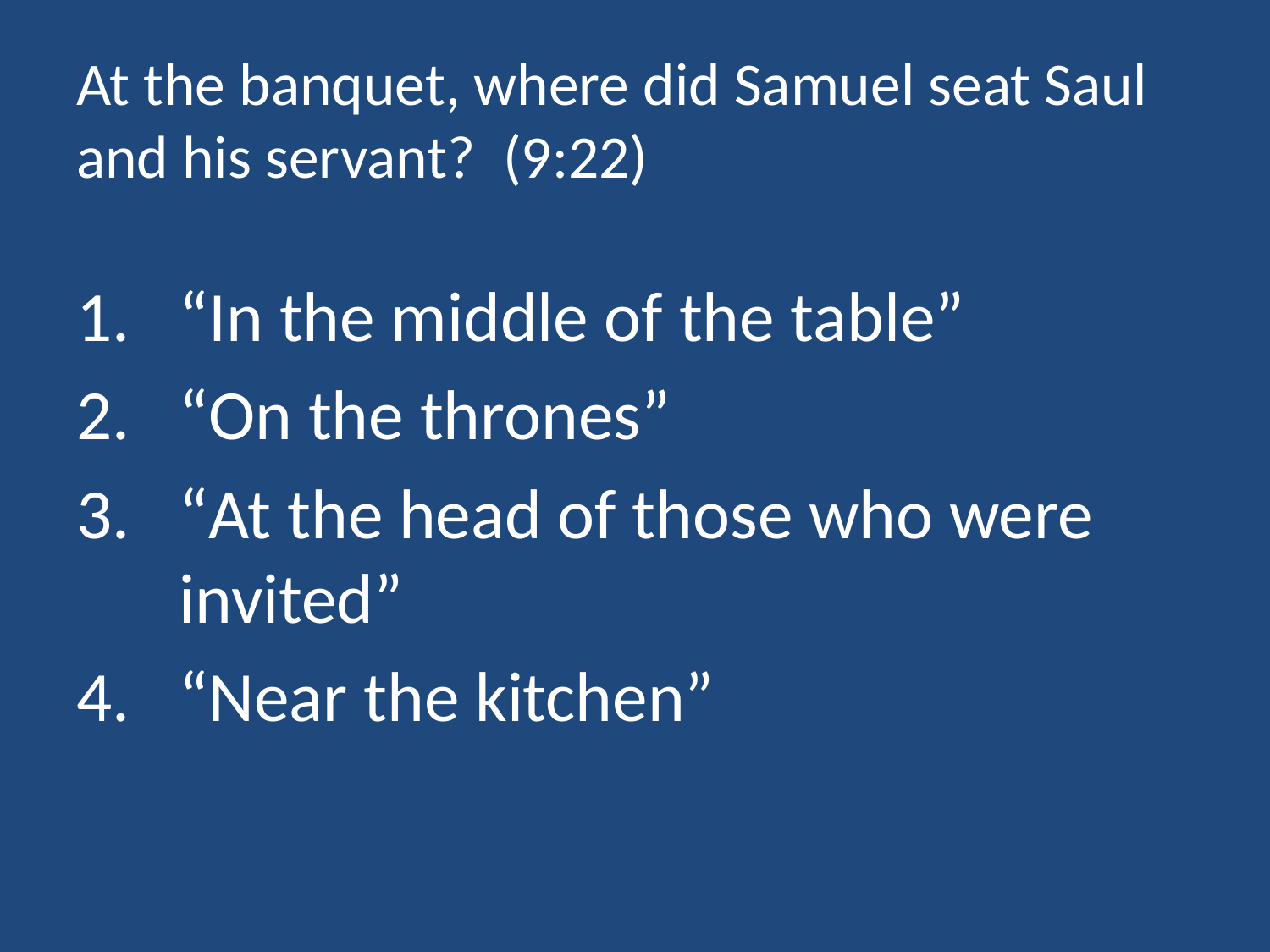

# At the banquet, where did Samuel seat Saul and his servant?  (9:22)
“In the middle of the table”
“On the thrones”
“At the head of those who were invited”
“Near the kitchen”